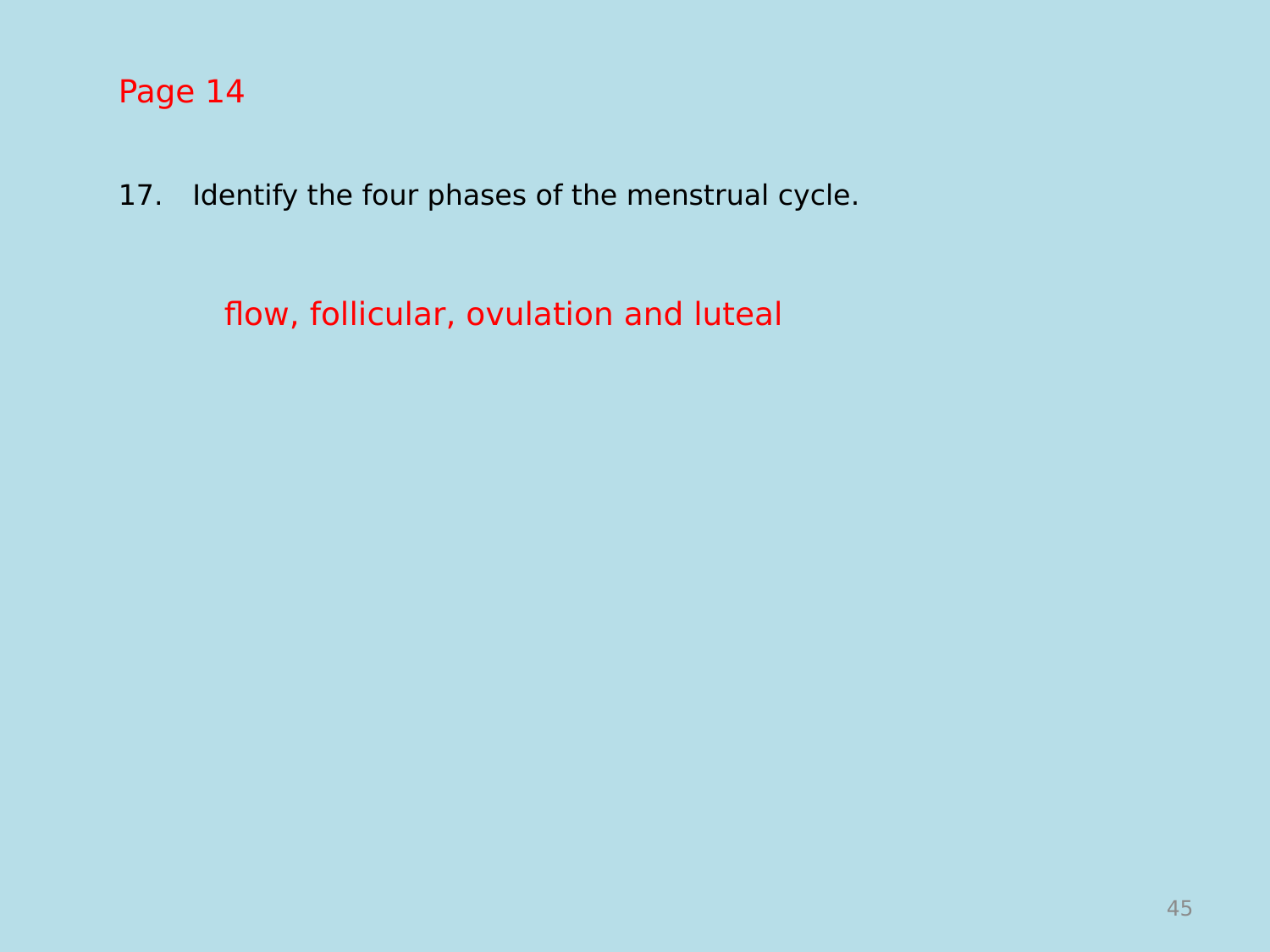

Page 14
17.	Identify the four phases of the menstrual cycle.
flow, follicular, ovulation and luteal
45